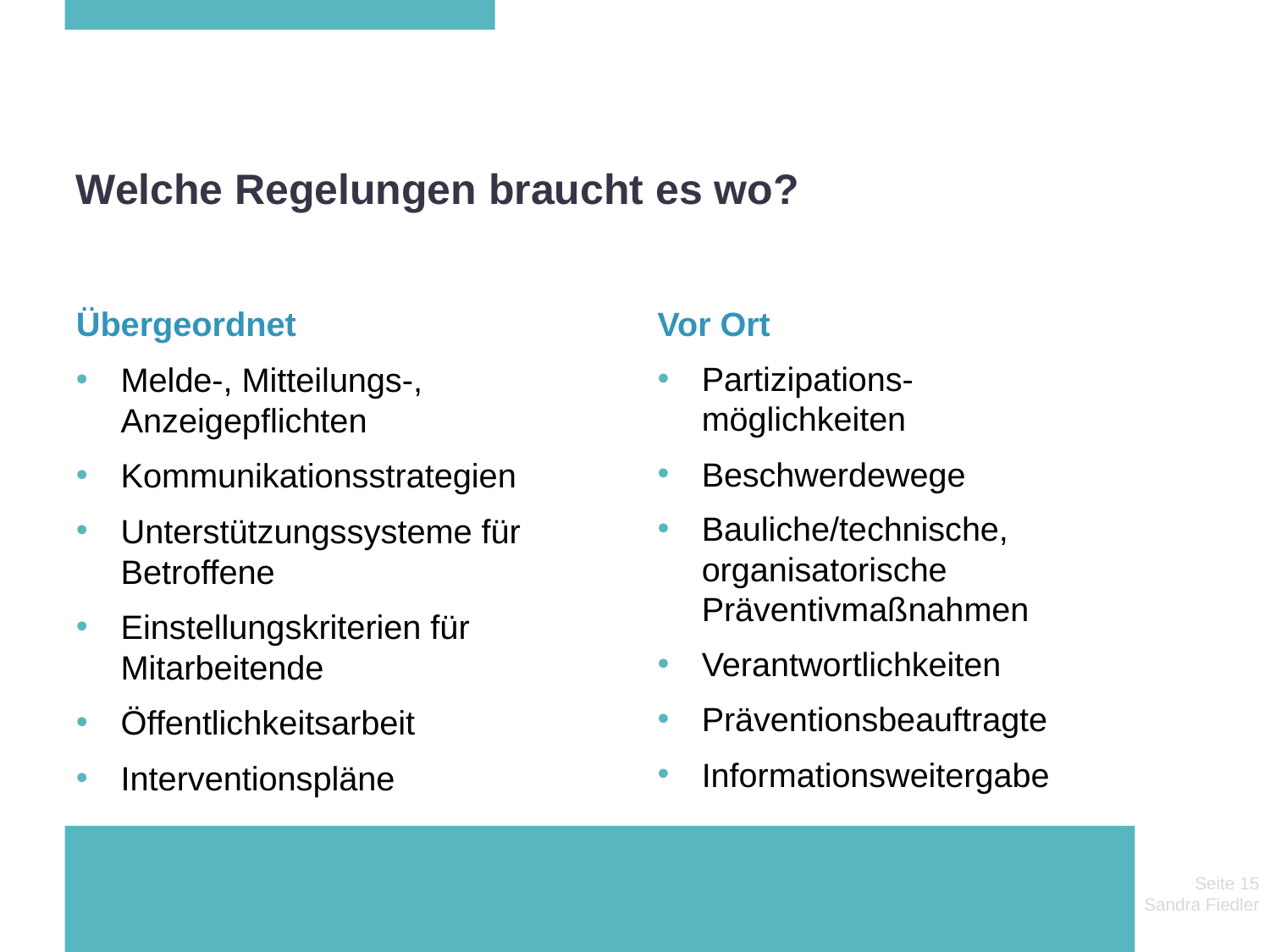

# Welche Regelungen braucht es wo?
Übergeordnet
Melde-, Mitteilungs-, Anzeigepflichten
Kommunikationsstrategien
Unterstützungssysteme für Betroffene
Einstellungskriterien für Mitarbeitende
Öffentlichkeitsarbeit
Interventionspläne

Vor Ort
Partizipations-möglichkeiten
Beschwerdewege
Bauliche/technische, organisatorische Präventivmaßnahmen
Verantwortlichkeiten
Präventionsbeauftragte
Informationsweitergabe